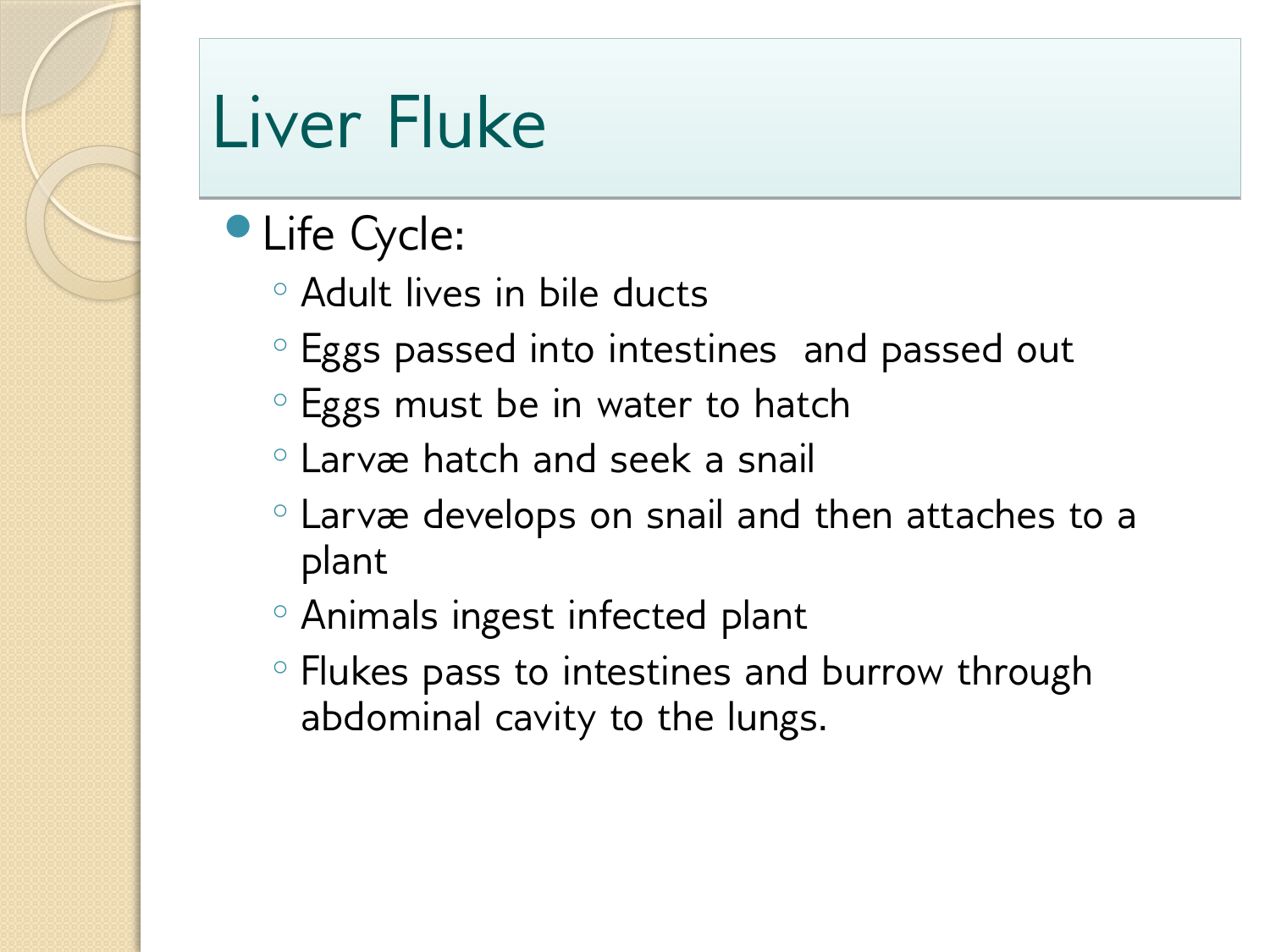

# Liver Fluke
Life Cycle:
Adult lives in bile ducts
Eggs passed into intestines  and passed out
Eggs must be in water to hatch
Larvae hatch and seek a snail
Larvae develops on snail and then attaches to a plant
Animals ingest infected plant
Flukes pass to intestines and burrow through abdominal cavity to the lungs.